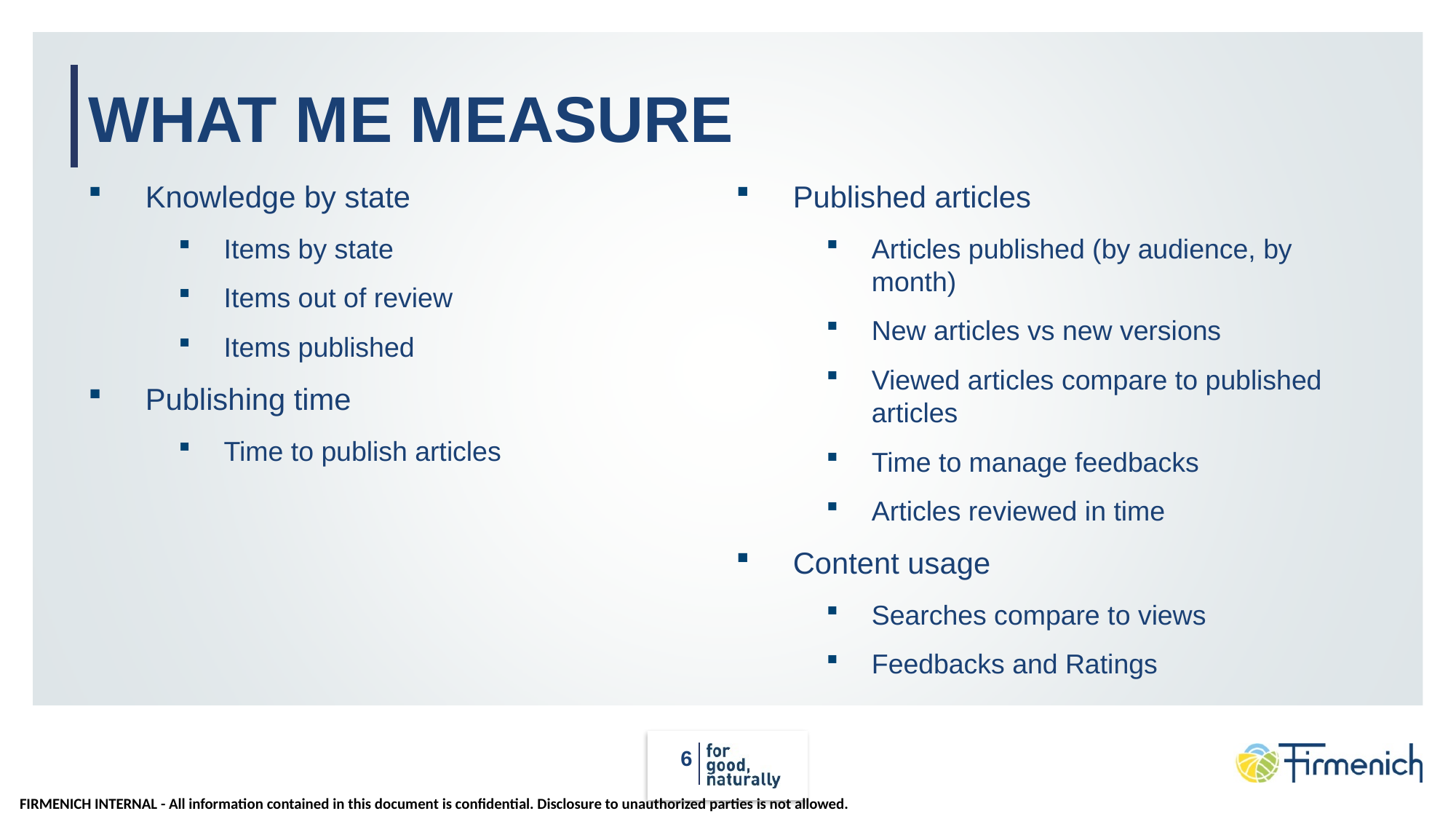

# What me measure
Knowledge by state
Items by state
Items out of review
Items published
Publishing time
Time to publish articles
Published articles
Articles published (by audience, by month)
New articles vs new versions
Viewed articles compare to published articles
Time to manage feedbacks
Articles reviewed in time
Content usage
Searches compare to views
Feedbacks and Ratings